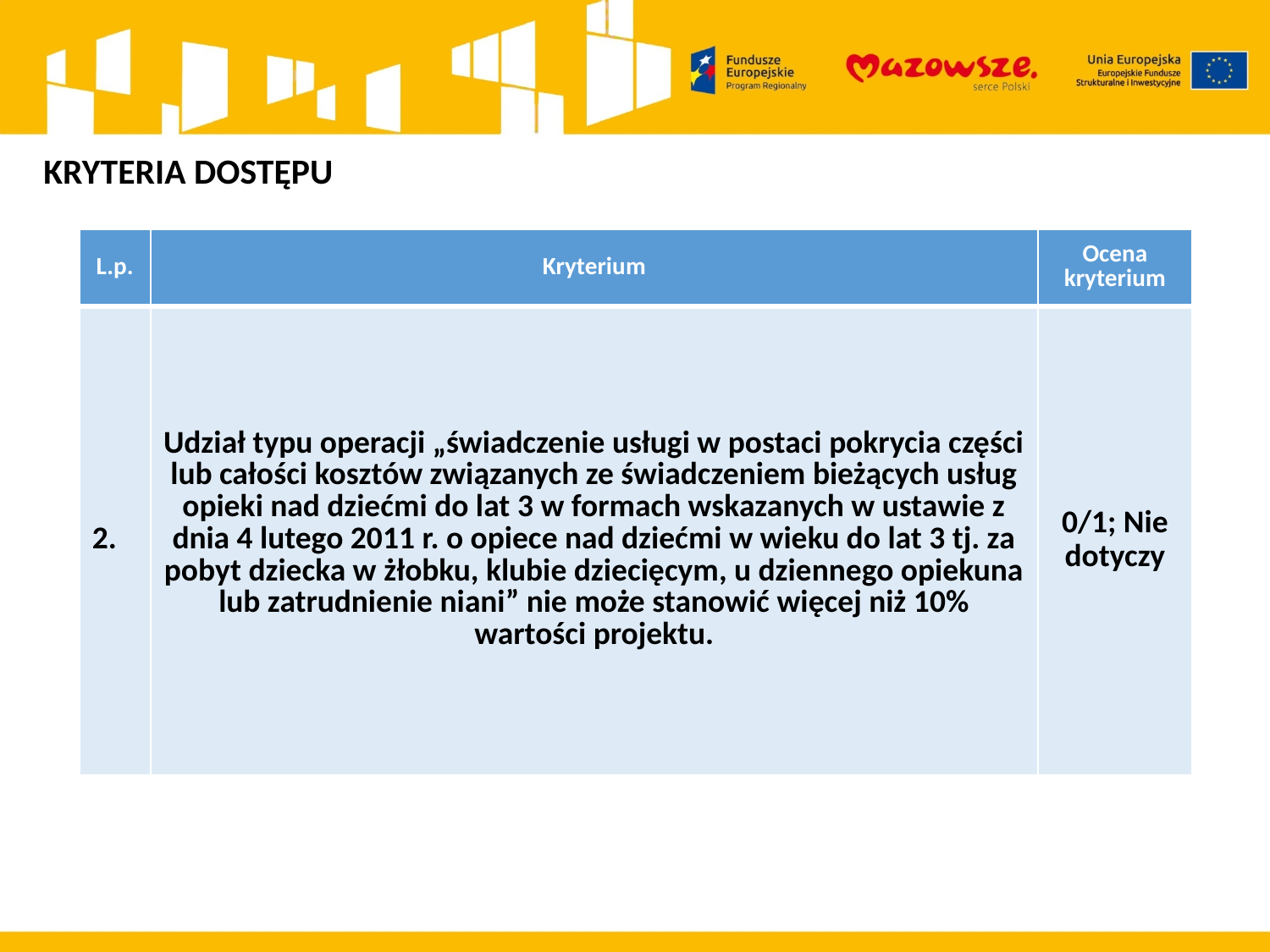

KRYTERIA DOSTĘPU
| L.p. | Kryterium | Ocena kryterium |
| --- | --- | --- |
| 2. | Udział typu operacji „świadczenie usługi w postaci pokrycia części lub całości kosztów związanych ze świadczeniem bieżących usług opieki nad dziećmi do lat 3 w formach wskazanych w ustawie z dnia 4 lutego 2011 r. o opiece nad dziećmi w wieku do lat 3 tj. za pobyt dziecka w żłobku, klubie dziecięcym, u dziennego opiekuna lub zatrudnienie niani” nie może stanowić więcej niż 10% wartości projektu. | 0/1; Nie dotyczy |